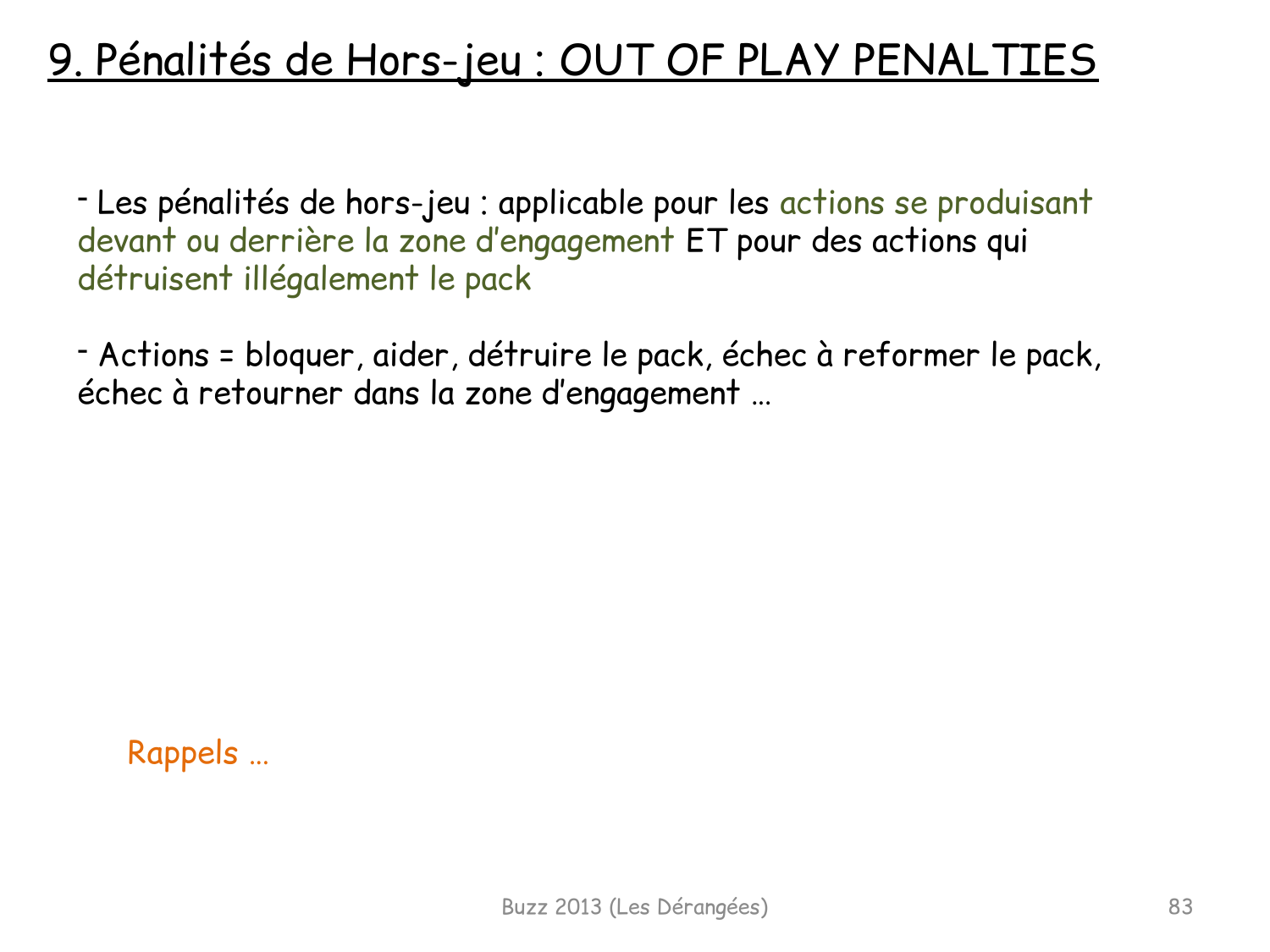

9. Pénalités de Hors-jeu : OUT OF PLAY PENALTIES
 Les pénalités de hors-jeu : applicable pour les actions se produisant devant ou derrière la zone d’engagement ET pour des actions qui détruisent illégalement le pack

 Actions = bloquer, aider, détruire le pack, échec à reformer le pack, échec à retourner dans la zone d’engagement …
Rappels …
Buzz 2013 (Les Dérangées)
83